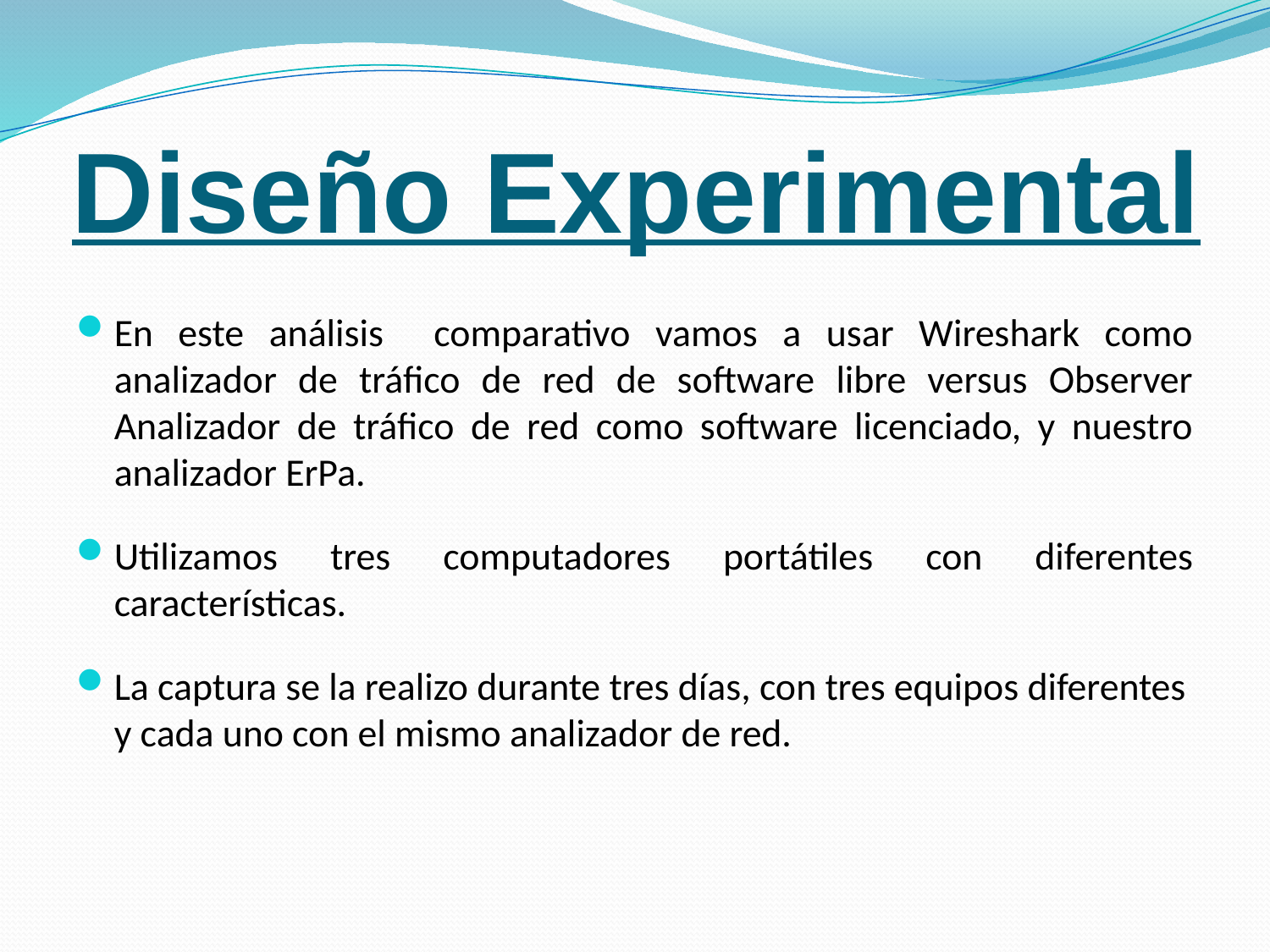

# Diseño Experimental

En este análisis  comparativo vamos a usar Wireshark como analizador de tráfico de red de software libre versus Observer Analizador de tráfico de red como software licenciado, y nuestro analizador ErPa.

Utilizamos tres computadores portátiles con diferentes características.

La captura se la realizo durante tres días, con tres equipos diferentes y cada uno con el mismo analizador de red.